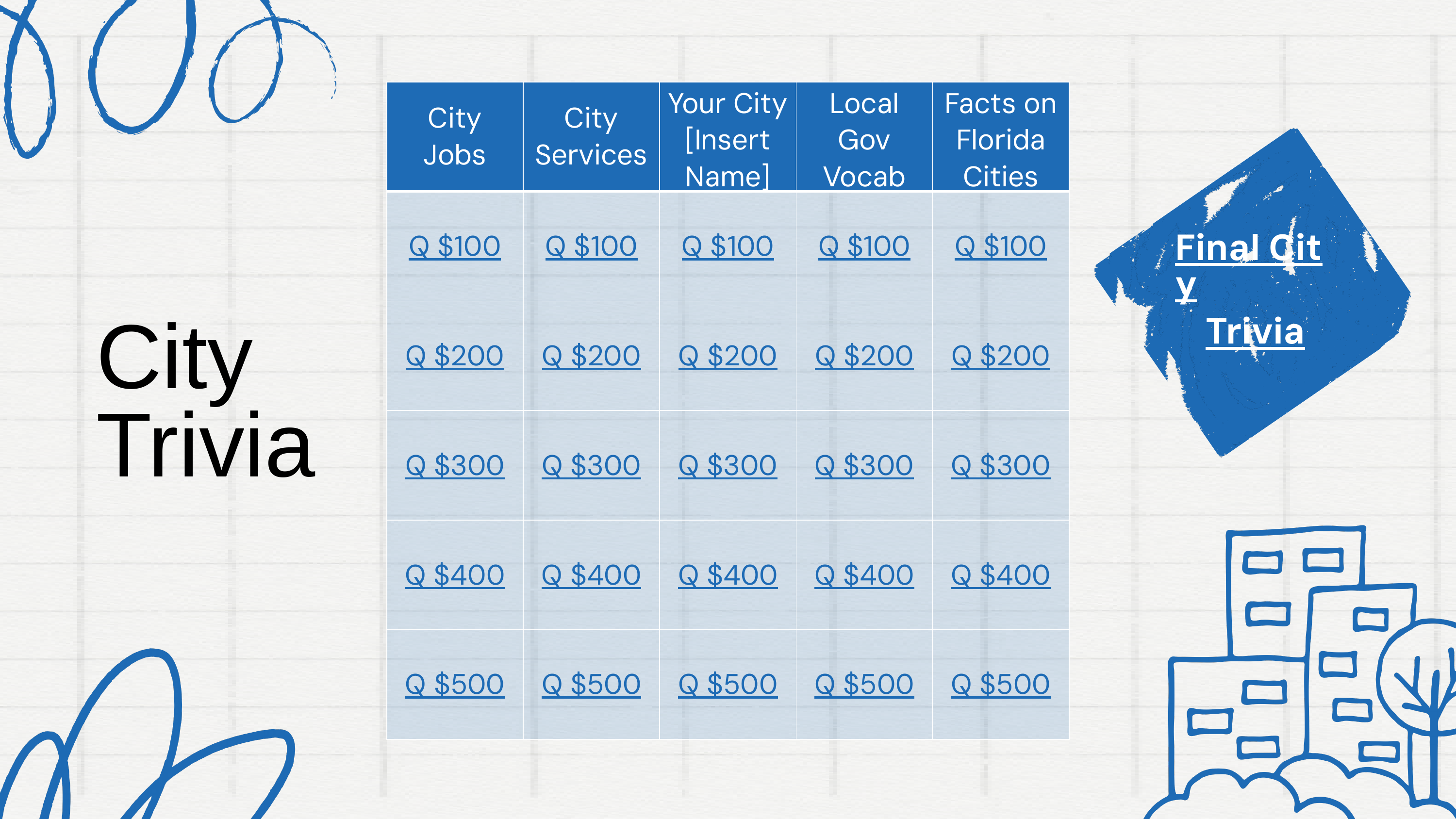

| City Jobs | City Services | Your City [Insert Name] | Local Gov Vocab | Facts on Florida Cities |
| --- | --- | --- | --- | --- |
| Q $100 | Q $100 | Q $100 | Q $100 | Q $100 |
| Q $200 | Q $200 | Q $200 | Q $200 | Q $200 |
| Q $300 | Q $300 | Q $300 | Q $300 | Q $300 |
| Q $400 | Q $400 | Q $400 | Q $400 | Q $400 |
| Q $500 | Q $500 | Q $500 | Q $500 | Q $500 |

Final City
Trivia
City Trivia